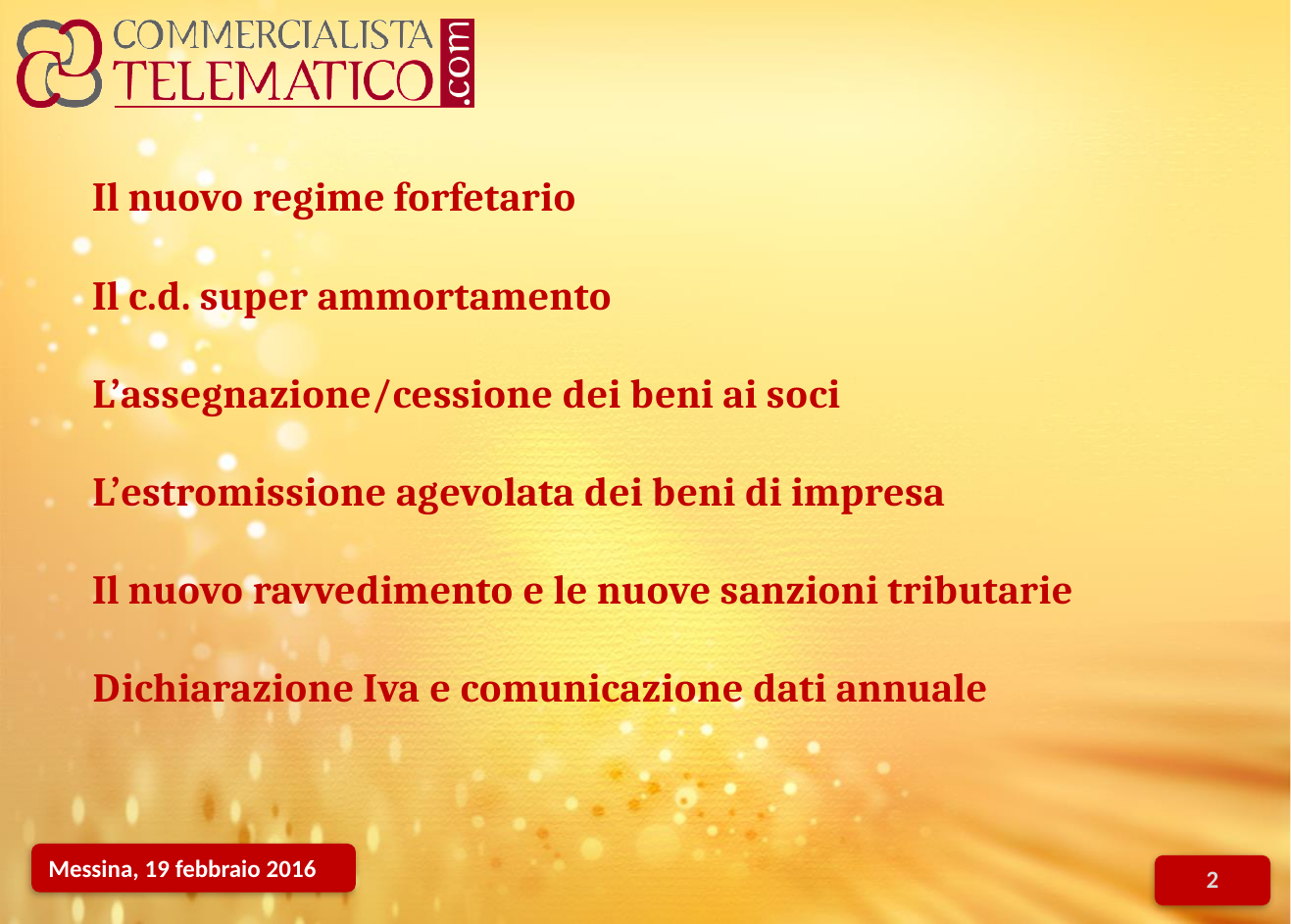

Il nuovo regime forfetario
Il c.d. super ammortamento

L’assegnazione/cessione dei beni ai soci

L’estromissione agevolata dei beni di impresa
Il nuovo ravvedimento e le nuove sanzioni tributarie

Dichiarazione Iva e comunicazione dati annuale